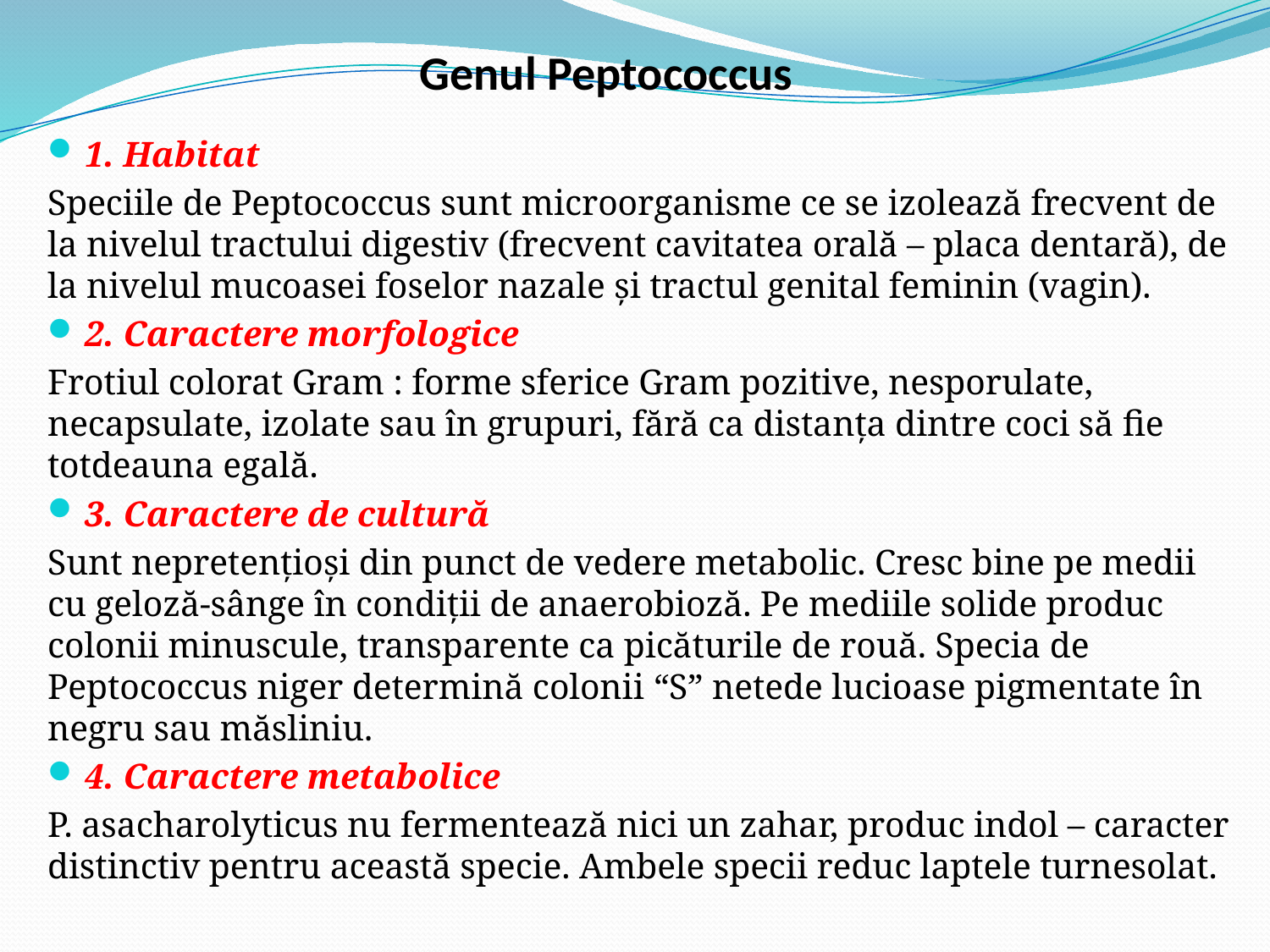

# Genul Peptococcus
1. Habitat
Speciile de Peptococcus sunt microorganisme ce se izolează frecvent de la nivelul tractului digestiv (frecvent cavitatea orală – placa dentară), de la nivelul mucoasei foselor nazale şi tractul genital feminin (vagin).
2. Caractere morfologice
Frotiul colorat Gram : forme sferice Gram pozitive, nesporulate, necapsulate, izolate sau în grupuri, fără ca distanţa dintre coci să fie totdeauna egală.
3. Caractere de cultură
Sunt nepretenţioşi din punct de vedere metabolic. Cresc bine pe medii cu geloză-sânge în condiţii de anaerobioză. Pe mediile solide produc colonii minuscule, transparente ca picăturile de rouă. Specia de Peptococcus niger determină colonii “S” netede lucioase pigmentate în negru sau măsliniu.
4. Caractere metabolice
P. asacharolyticus nu fermentează nici un zahar, produc indol – caracter distinctiv pentru această specie. Ambele specii reduc laptele turnesolat.